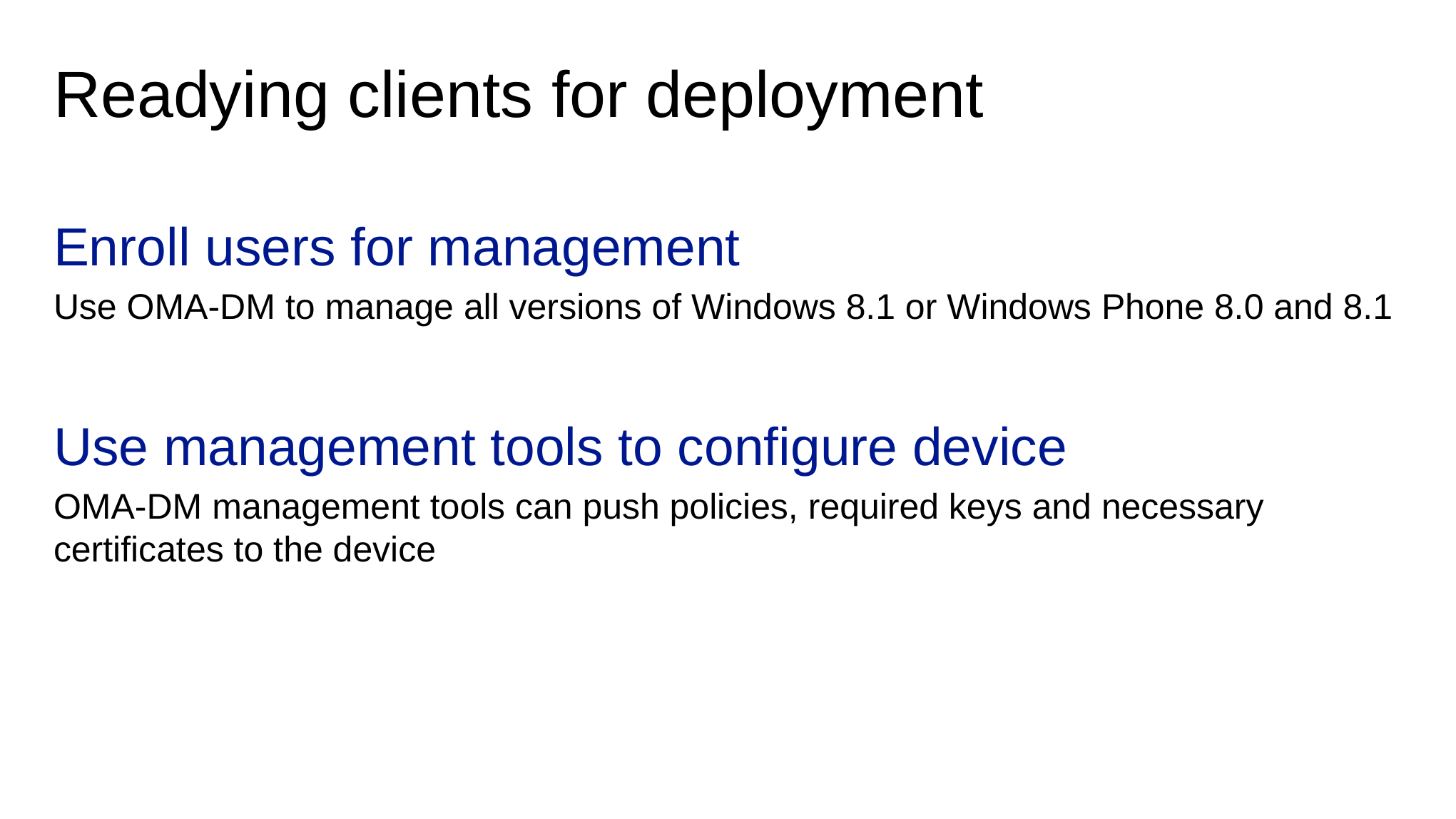

# Readying clients for deployment
Enroll users for management
Use OMA-DM to manage all versions of Windows 8.1 or Windows Phone 8.0 and 8.1

Use management tools to configure device
OMA-DM management tools can push policies, required keys and necessary certificates to the device